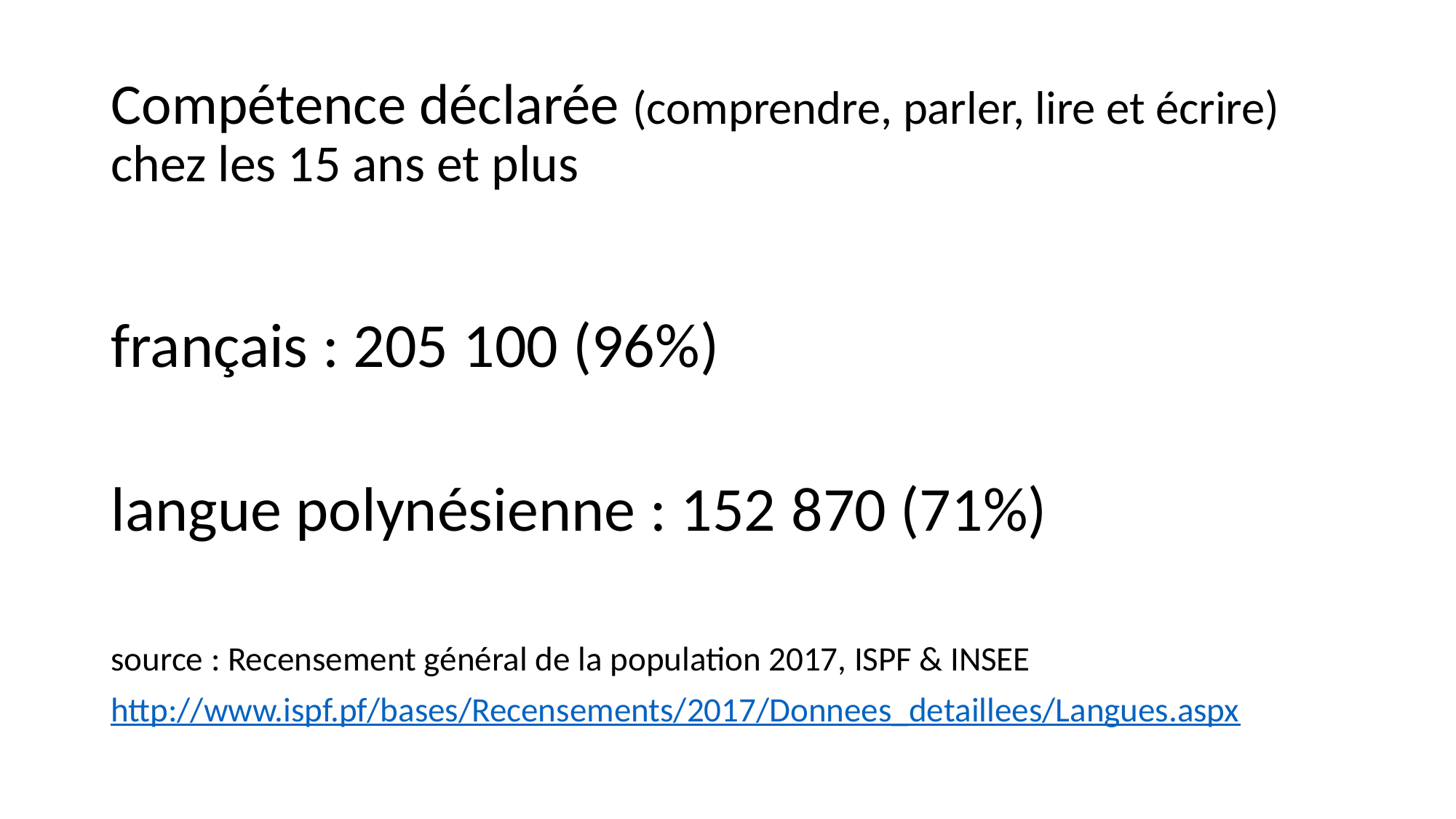

# Compétence déclarée (comprendre, parler, lire et écrire) chez les 15 ans et plus

français : 205 100 (96%)

langue polynésienne : 152 870 (71%)

source : Recensement général de la population 2017, ISPF & INSEE
http://www.ispf.pf/bases/Recensements/2017/Donnees_detaillees/Langues.aspx